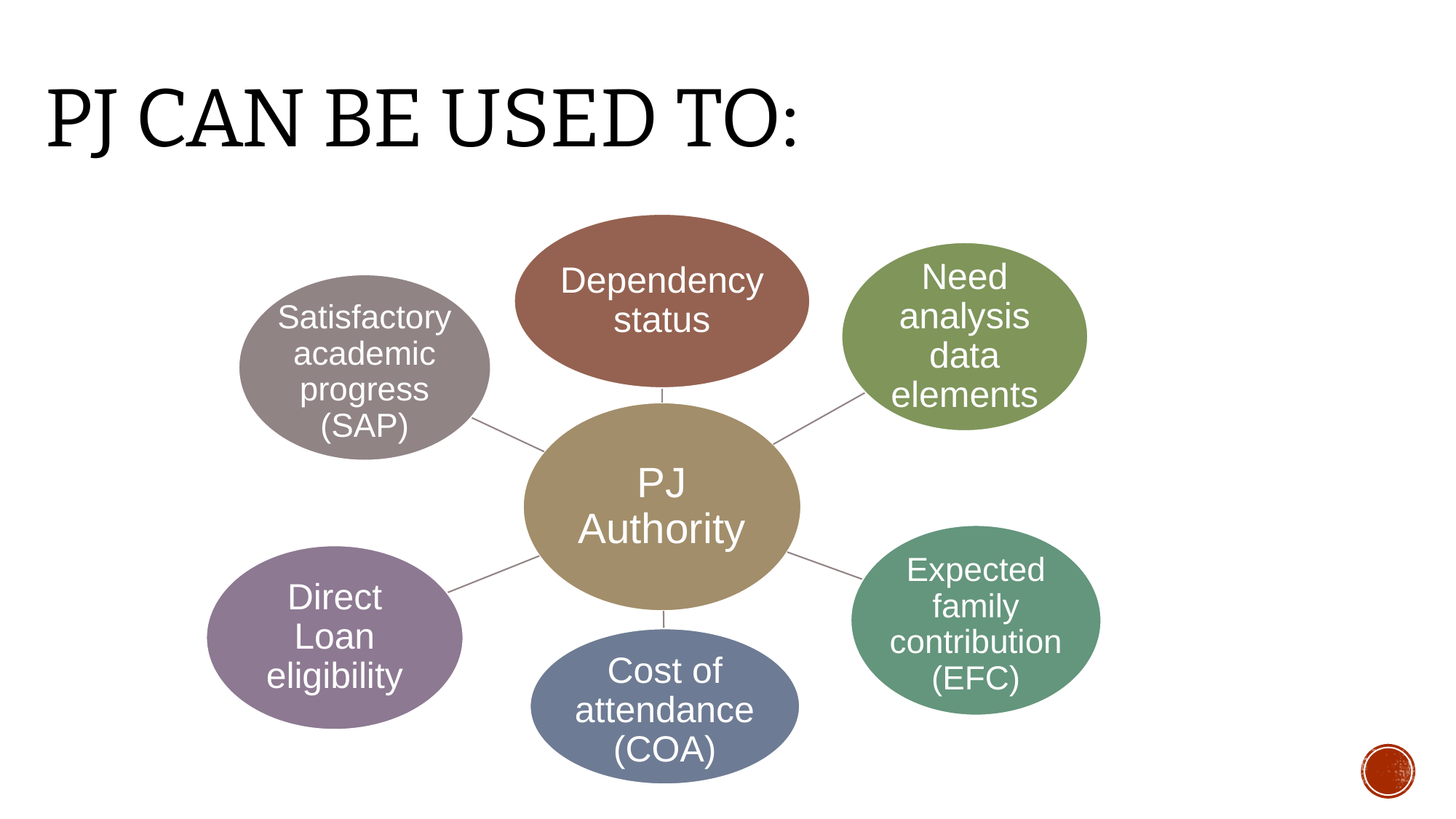

# Pj Can be used to:
PJ Authority

Dependency status

Need analysis data elements

Expected family contribution (EFC)

Cost of attendance (COA)

Direct Loan eligibility

Satisfactory academic progress (SAP)